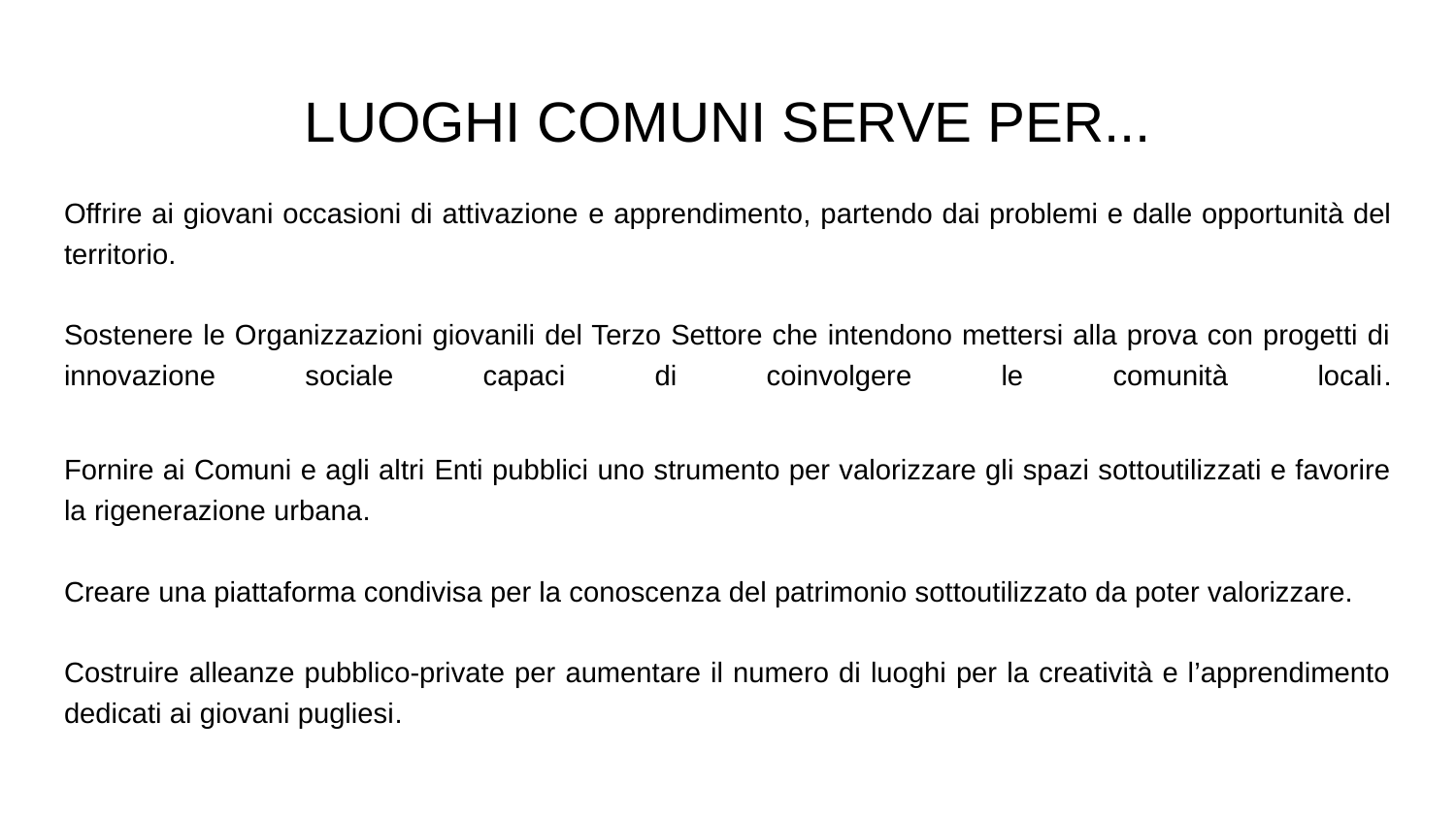

# LUOGHI COMUNI SERVE PER...

Offrire ai giovani occasioni di attivazione e apprendimento, partendo dai problemi e dalle opportunità del territorio.
Sostenere le Organizzazioni giovanili del Terzo Settore che intendono mettersi alla prova con progetti di innovazione sociale capaci di coinvolgere le comunità locali.
Fornire ai Comuni e agli altri Enti pubblici uno strumento per valorizzare gli spazi sottoutilizzati e favorire la rigenerazione urbana.

Creare una piattaforma condivisa per la conoscenza del patrimonio sottoutilizzato da poter valorizzare.

Costruire alleanze pubblico-private per aumentare il numero di luoghi per la creatività e l’apprendimento dedicati ai giovani pugliesi.